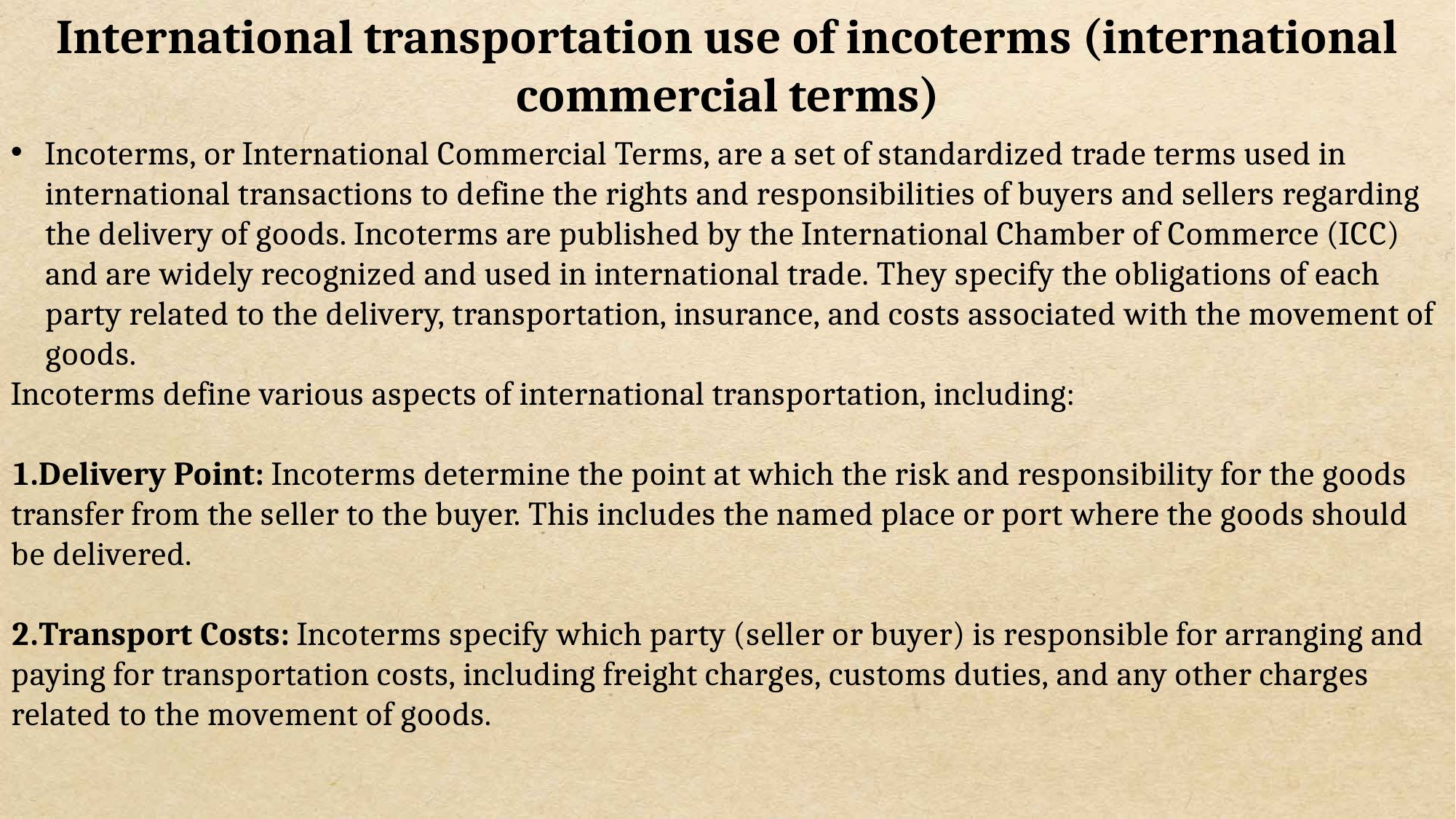

International transportation use of incoterms (international commercial terms)
Incoterms, or International Commercial Terms, are a set of standardized trade terms used in international transactions to define the rights and responsibilities of buyers and sellers regarding the delivery of goods. Incoterms are published by the International Chamber of Commerce (ICC) and are widely recognized and used in international trade. They specify the obligations of each party related to the delivery, transportation, insurance, and costs associated with the movement of goods.
Incoterms define various aspects of international transportation, including:

Delivery Point: Incoterms determine the point at which the risk and responsibility for the goods transfer from the seller to the buyer. This includes the named place or port where the goods should be delivered.

Transport Costs: Incoterms specify which party (seller or buyer) is responsible for arranging and paying for transportation costs, including freight charges, customs duties, and any other charges related to the movement of goods.